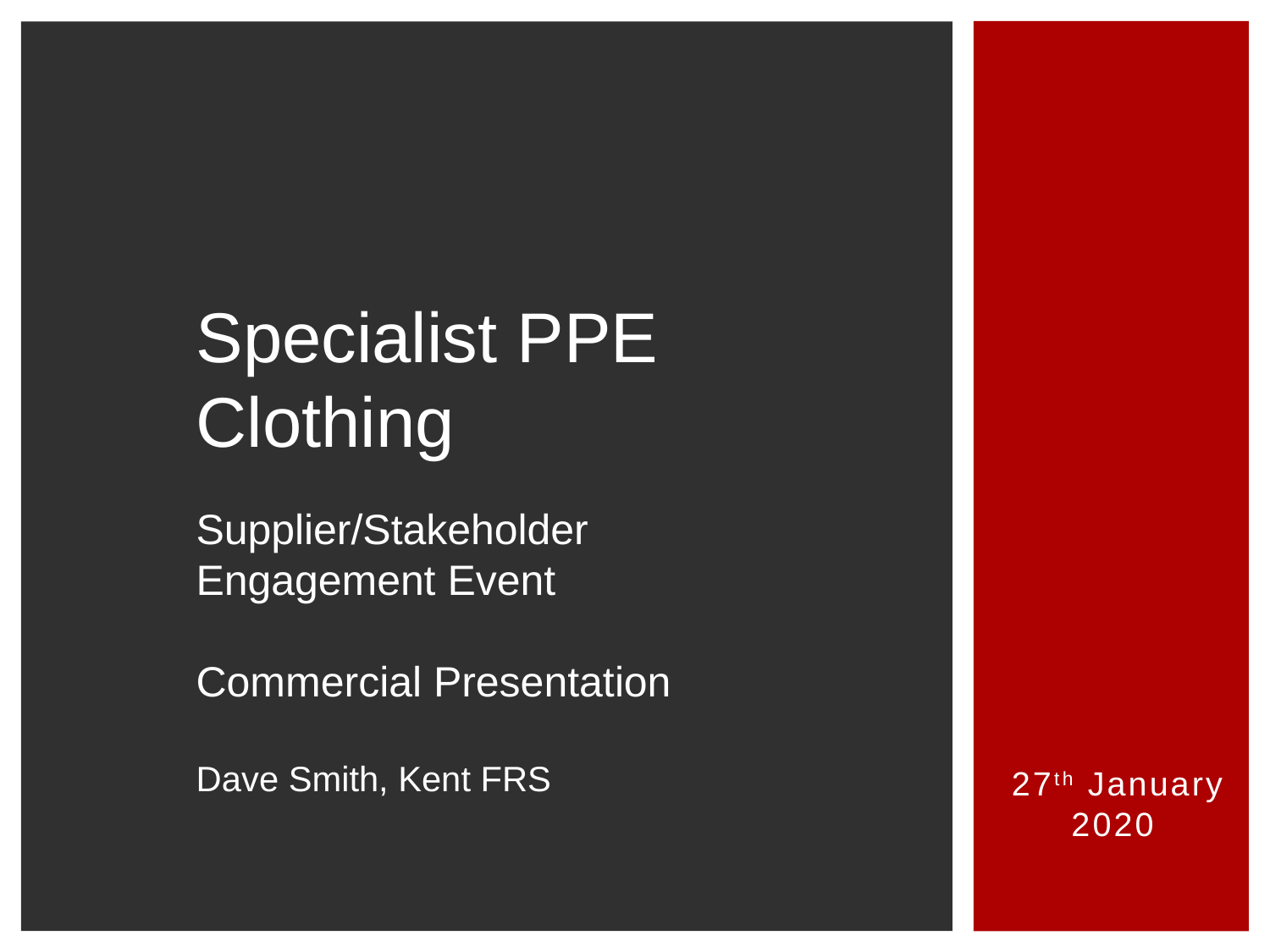

Specialist PPE Clothing
Supplier/Stakeholder Engagement Event

Commercial Presentation

Dave Smith, Kent FRS
 27th January 2020